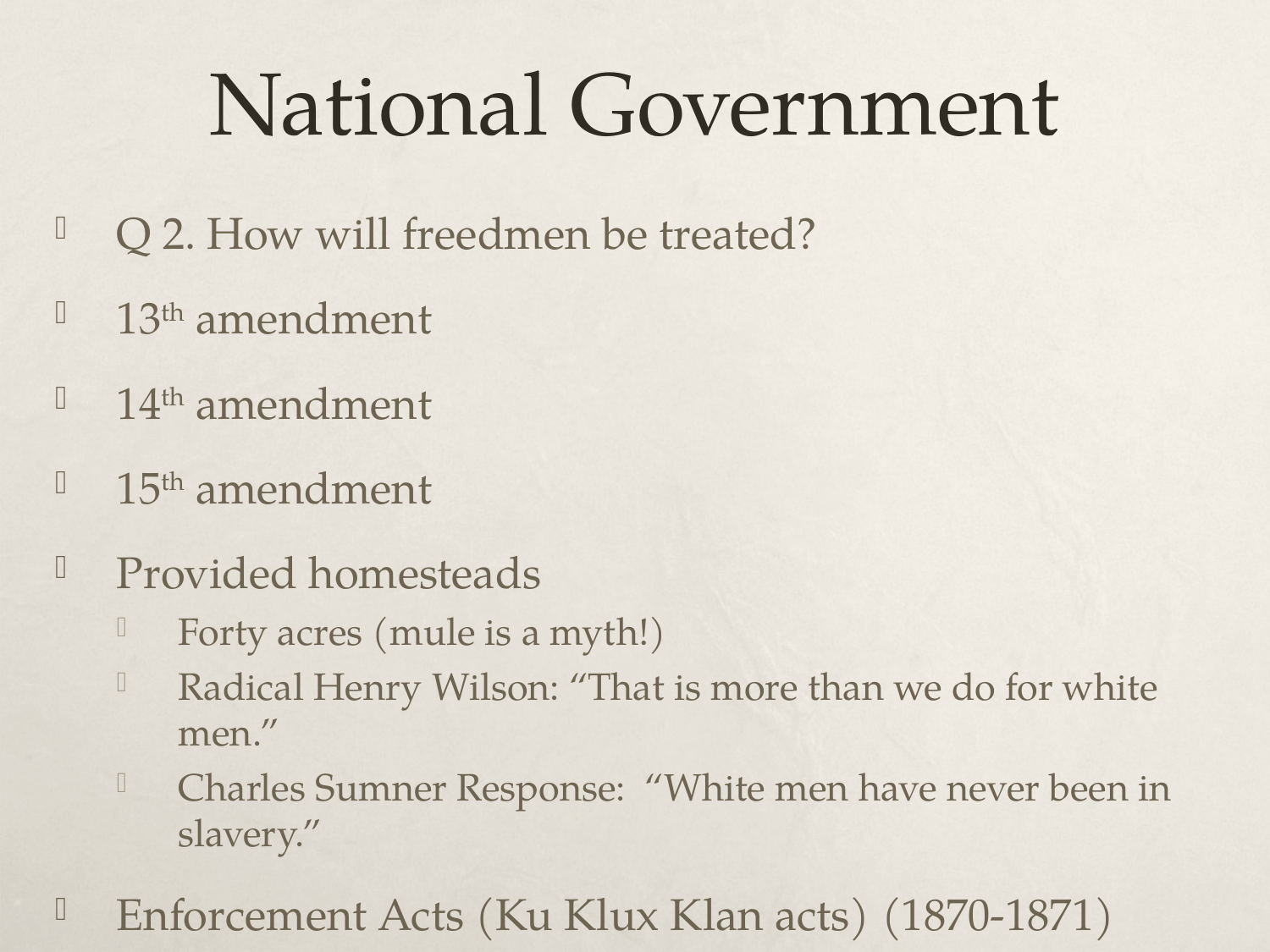

# National Government
Q 2. How will freedmen be treated?
13th amendment
14th amendment
15th amendment
Provided homesteads
Forty acres (mule is a myth!)
Radical Henry Wilson: “That is more than we do for white men.”
Charles Sumner Response:  “White men have never been in slavery.”
Enforcement Acts (Ku Klux Klan acts) (1870-1871)